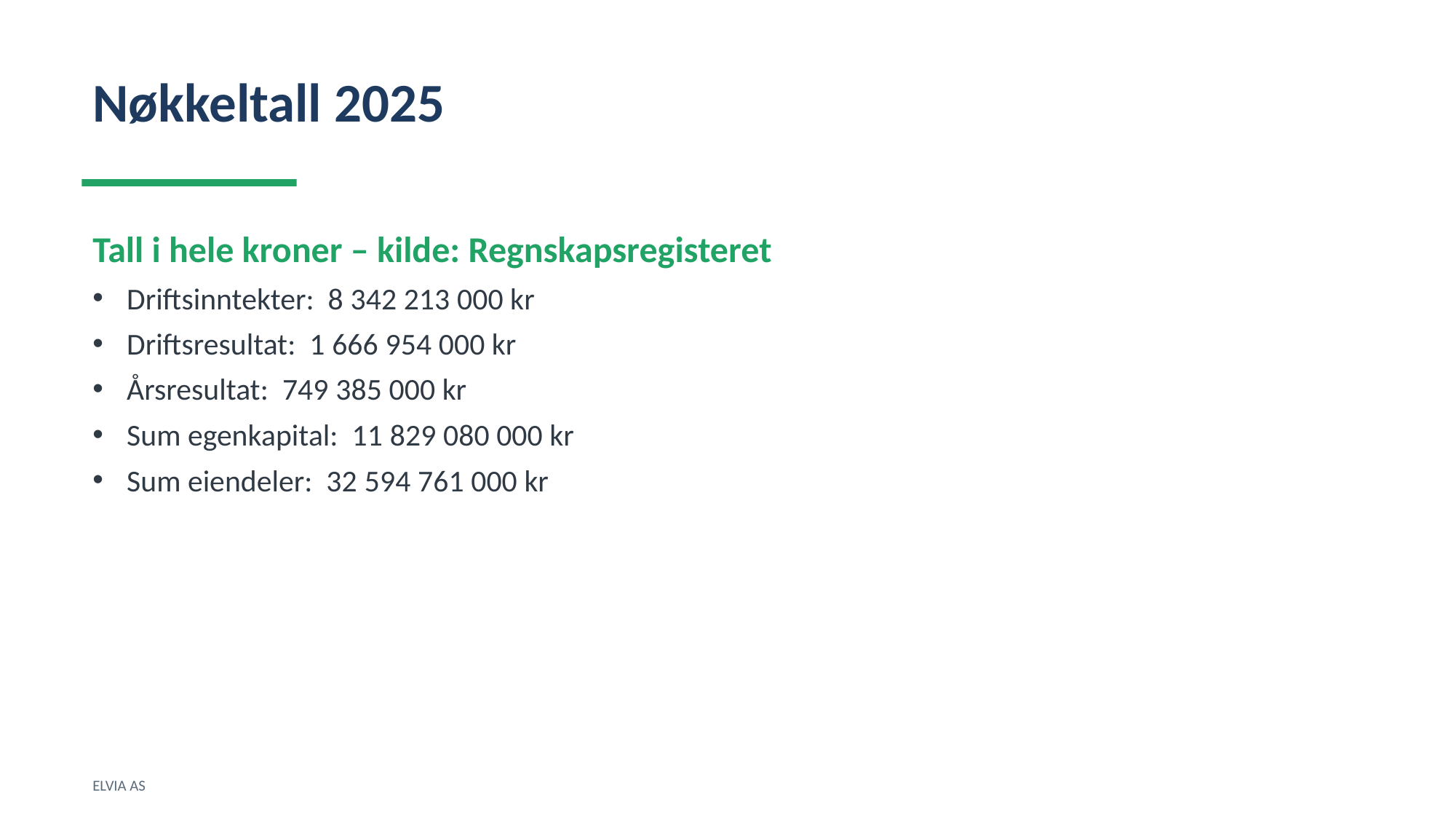

Nøkkeltall 2025

Tall i hele kroner – kilde: Regnskapsregisteret
Driftsinntekter:  8 342 213 000 kr
Driftsresultat:  1 666 954 000 kr
Årsresultat:  749 385 000 kr
Sum egenkapital:  11 829 080 000 kr
Sum eiendeler:  32 594 761 000 kr
ELVIA AS